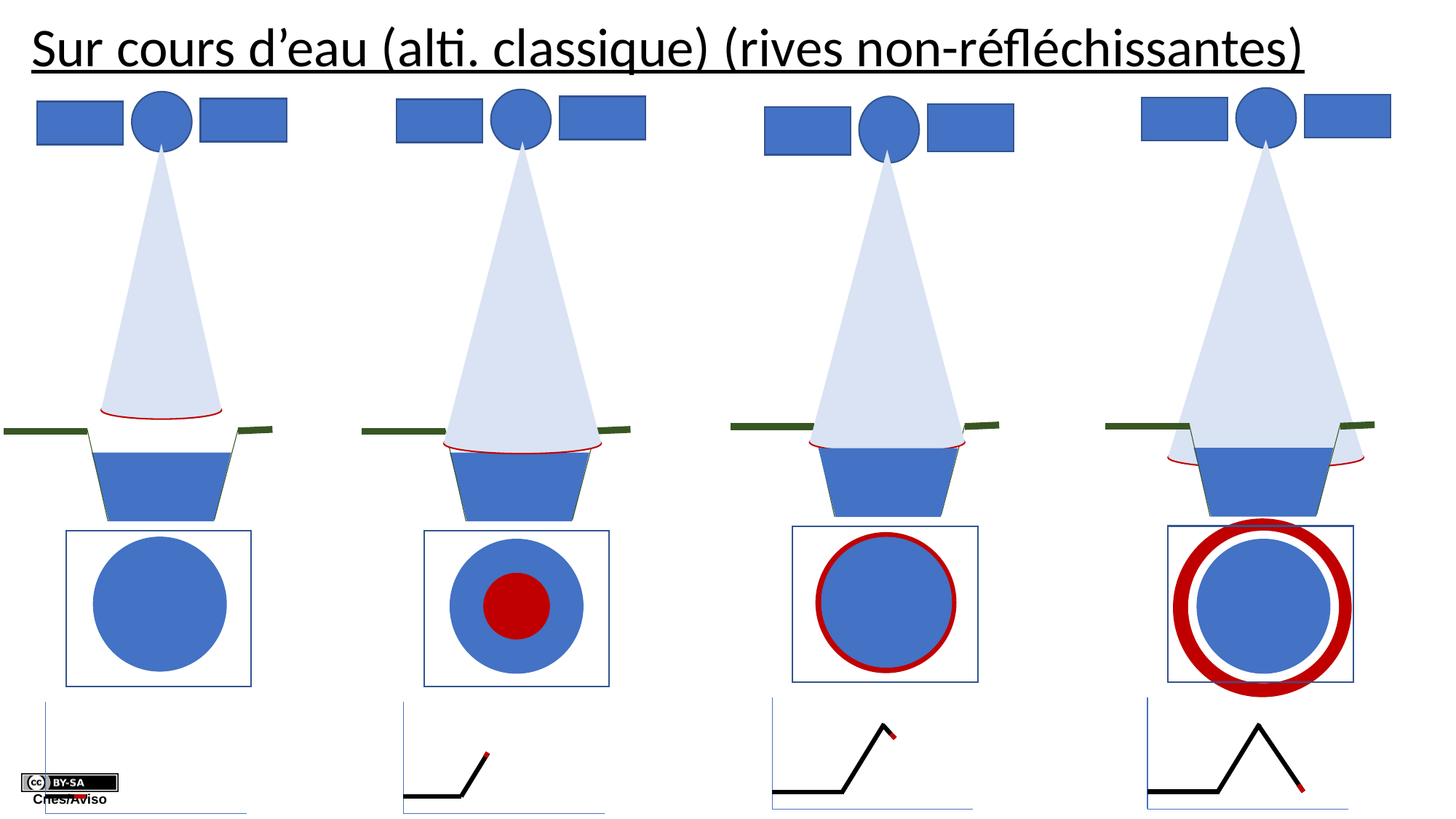

# Sur cours d’eau (alti. classique) (rives non-réfléchissantes)